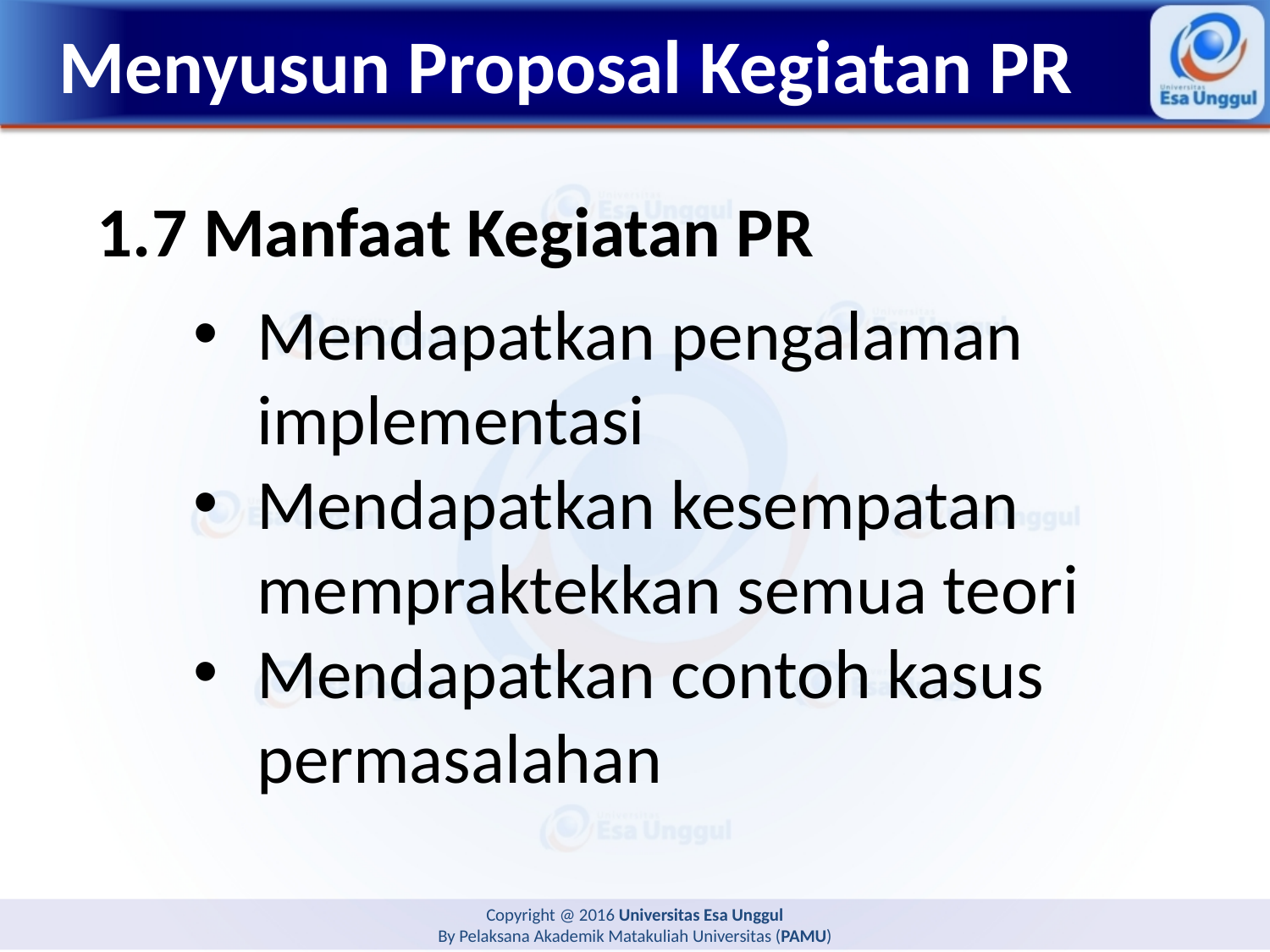

# Menyusun Proposal Kegiatan PR
1.7 Manfaat Kegiatan PR

Mendapatkan pengalaman implementasi
Mendapatkan kesempatan mempraktekkan semua teori
Mendapatkan contoh kasus permasalahan